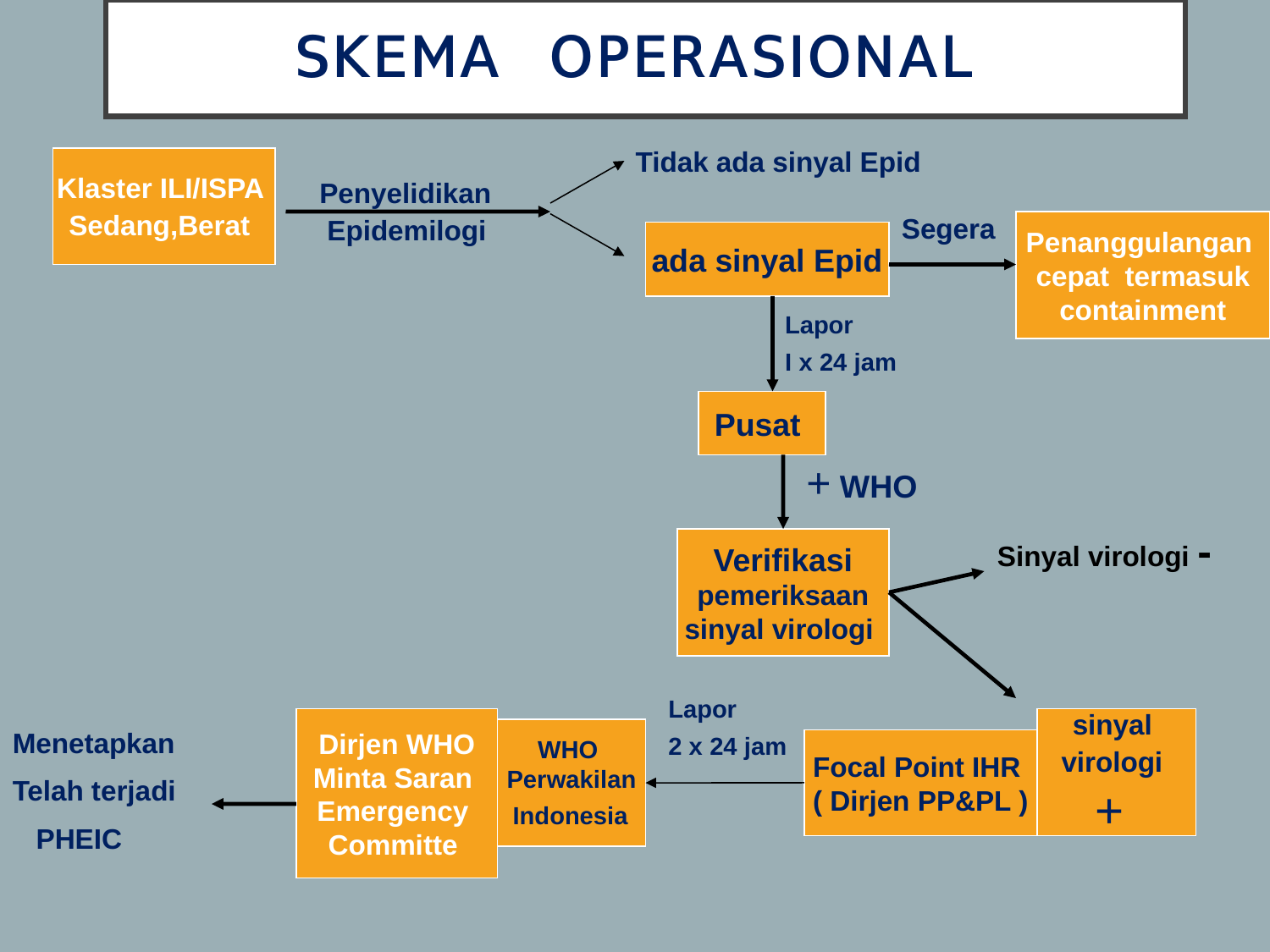

# SKEMA  OPERASIONAL
Tidak ada sinyal Epid
Klaster ILI/ISPA
Sedang,Berat

Penyelidikan
 Epidemilogi
Segera

Penanggulangan
cepat  termasuk
 containment

ada sinyal Epid

Lapor
I x 24 jam
Pusat
+ WHO

Sinyal virologi -
Verifikasi
pemeriksaan
 sinyal virologi

Lapor
2 x 24 jam
Dirjen WHO
Minta Saran
Emergency
Committe
sinyal
virologi
+
Menetapkan
Telah terjadi
   PHEIC
WHO
Perwakilan
 Indonesia
Focal Point IHR
( Dirjen PP&PL )